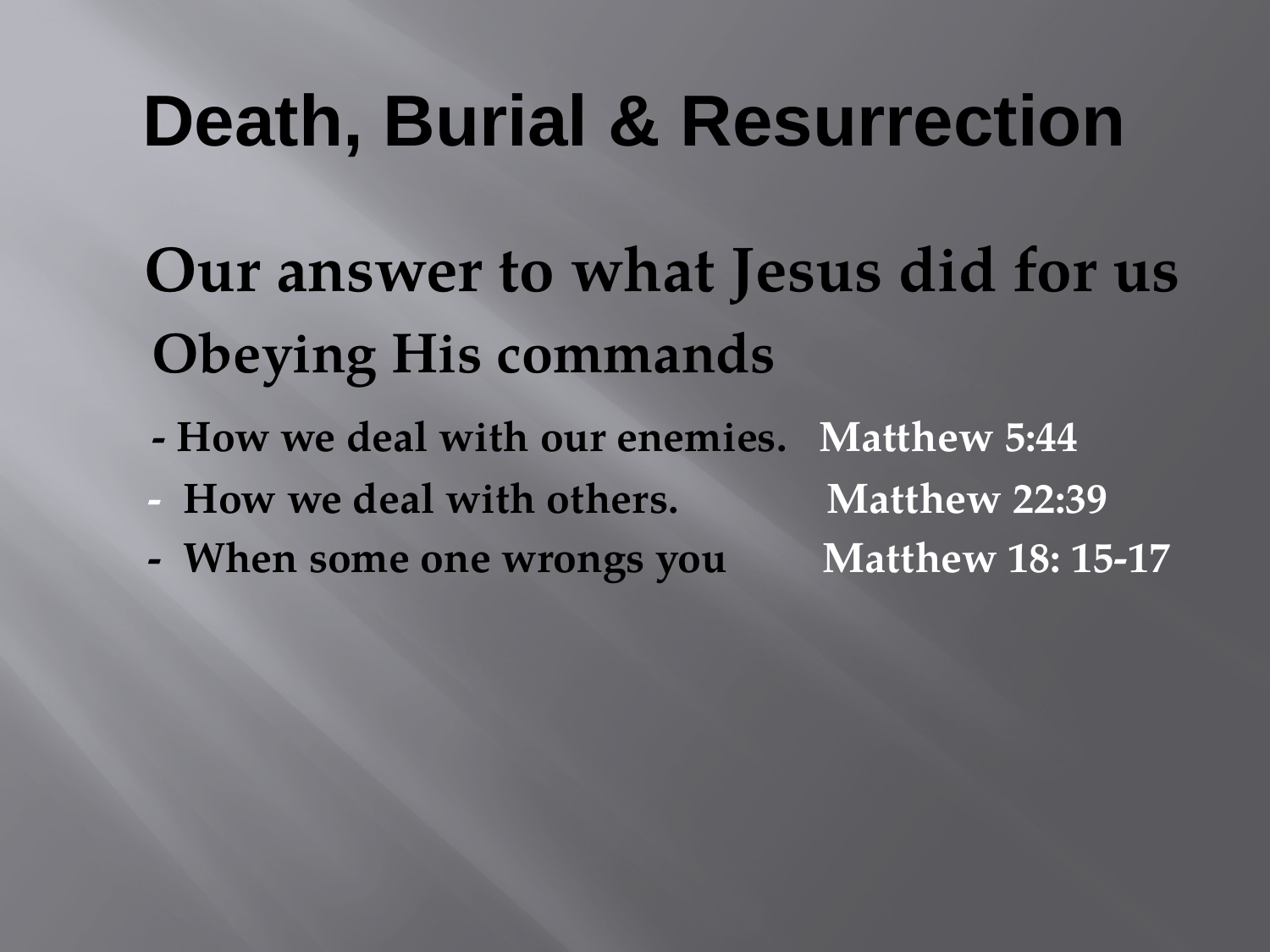

# Death, Burial & Resurrection
    Our answer to what Jesus did for us
    Obeying His commands
    - How we deal with our enemies.   Matthew 5:44
     -  How we deal with others.              Matthew 22:39
     -  When some one wrongs you         Matthew 18: 15-17